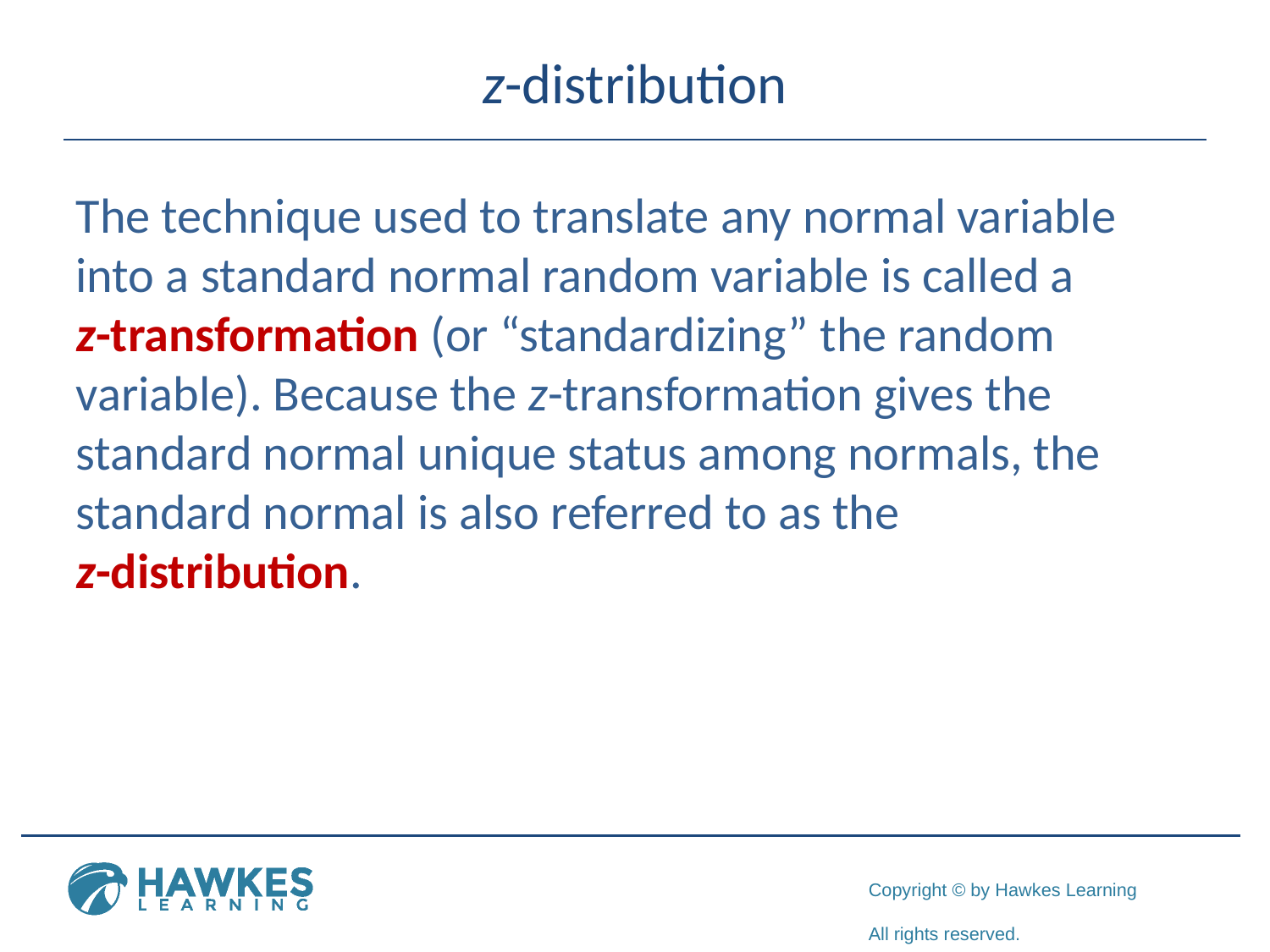

# z-distribution
The technique used to translate any normal variable into a standard normal random variable is called a
z-transformation (or “standardizing” the random variable). Because the z-transformation gives the standard normal unique status among normals, the standard normal is also referred to as the
z-distribution.